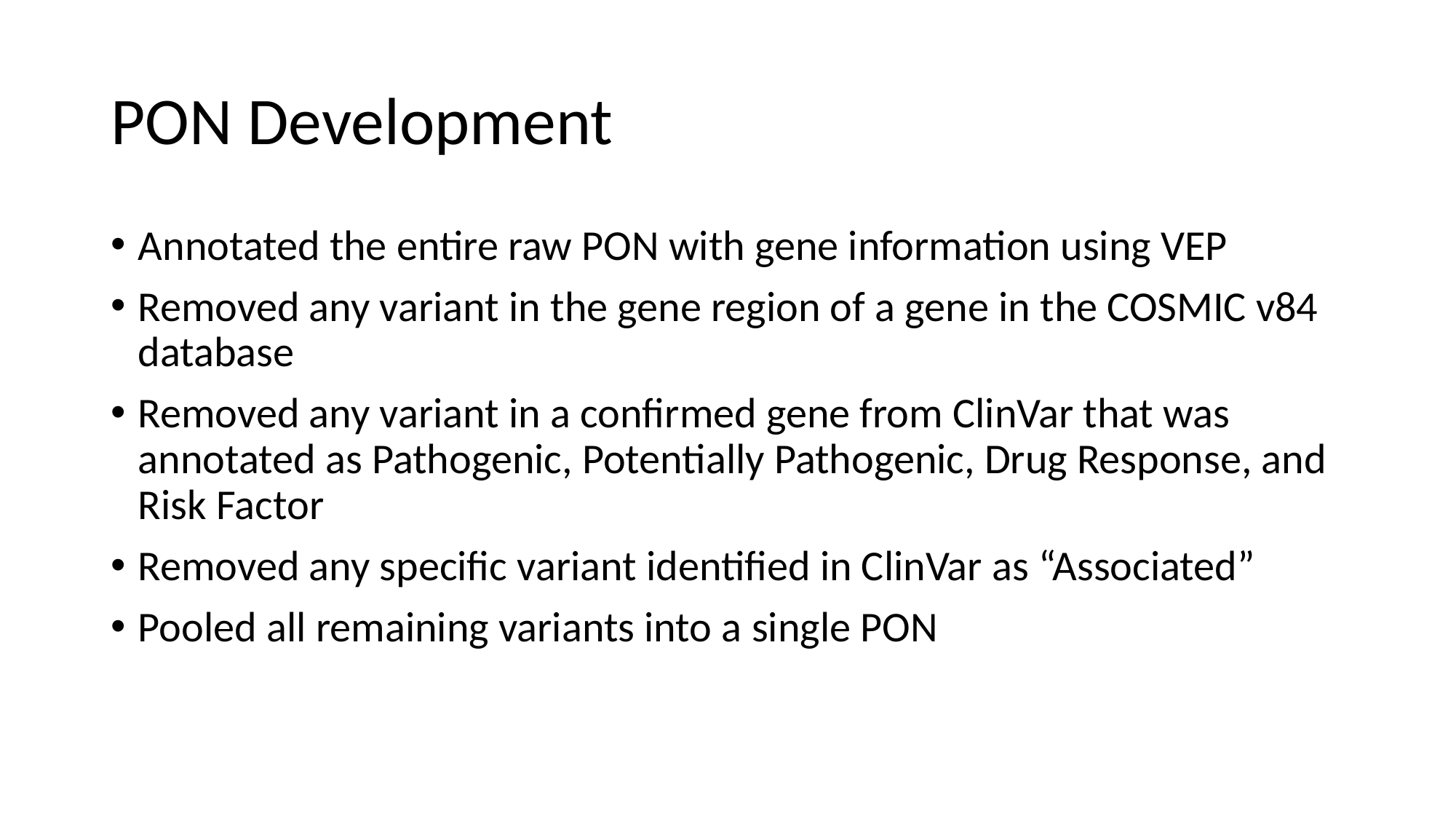

# PON Development
Annotated the entire raw PON with gene information using VEP
Removed any variant in the gene region of a gene in the COSMIC v84 database
Removed any variant in a confirmed gene from ClinVar that was annotated as Pathogenic, Potentially Pathogenic, Drug Response, and Risk Factor
Removed any specific variant identified in ClinVar as “Associated”
Pooled all remaining variants into a single PON